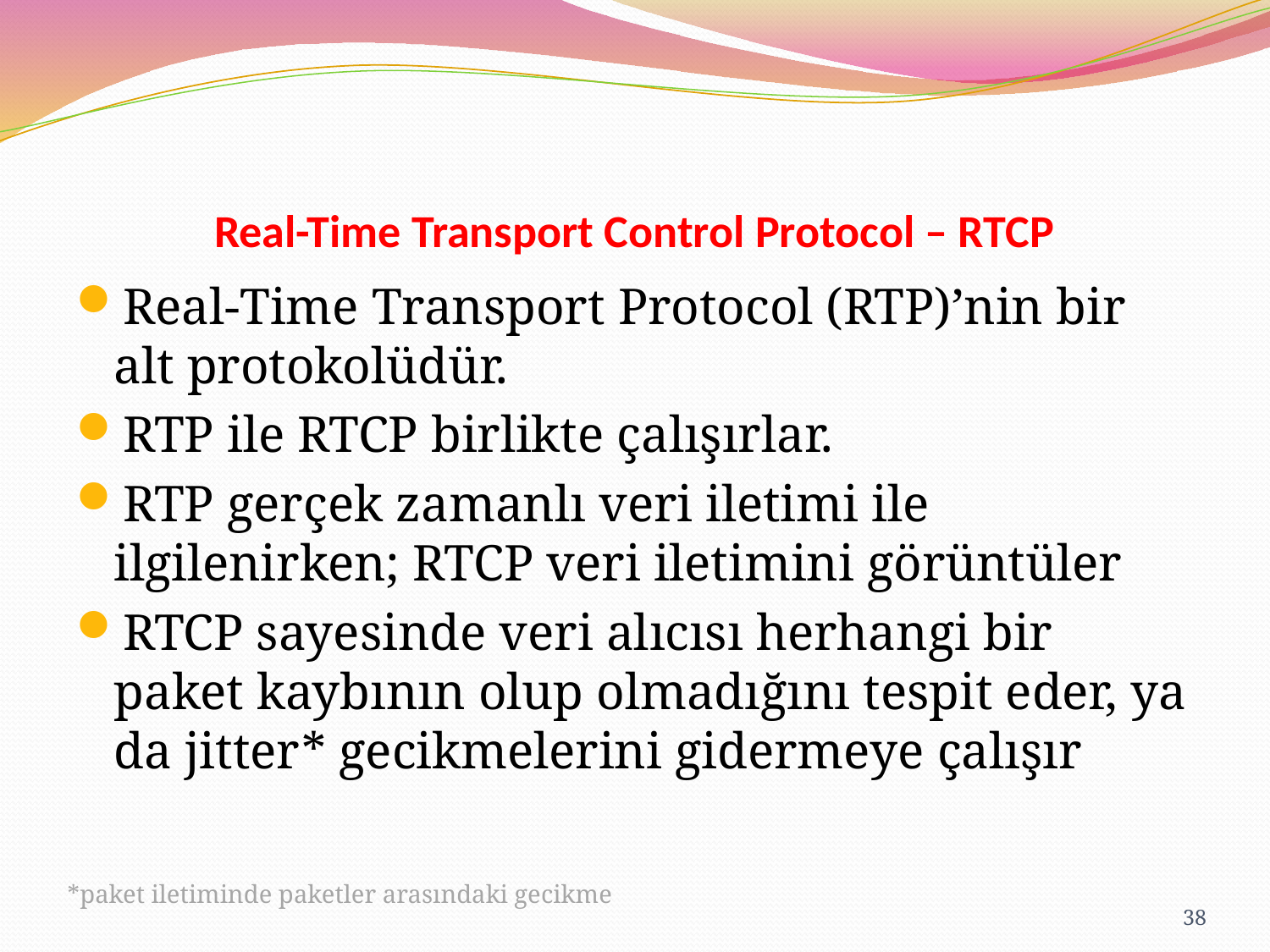

# Real-Time Transport Control Protocol – RTCP
Real-Time Transport Protocol (RTP)’nin bir alt protokolüdür.
RTP ile RTCP birlikte çalışırlar.
RTP gerçek zamanlı veri iletimi ile ilgilenirken; RTCP veri iletimini görüntüler
RTCP sayesinde veri alıcısı herhangi bir paket kaybının olup olmadığını tespit eder, ya da jitter* gecikmelerini gidermeye çalışır
*paket iletiminde paketler arasındaki gecikme
38